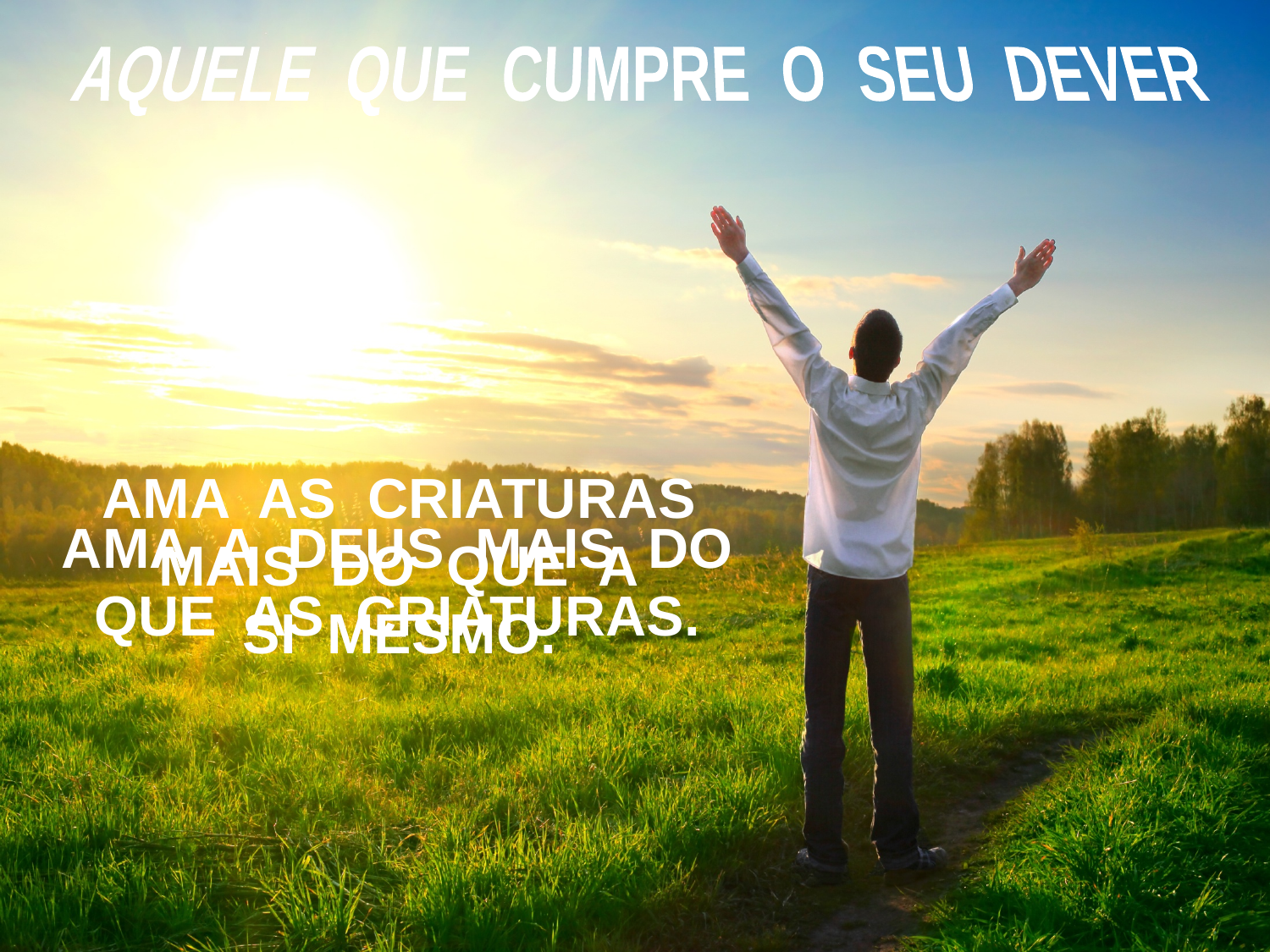

AQUELE  QUE  CUMPRE  O  SEU  DEVER
AMA  AS  CRIATURAS
MAIS  DO  QUE  A
SI  MESMO.
AMA  A  DEUS  MAIS  DO
QUE  AS  CRIATURAS.